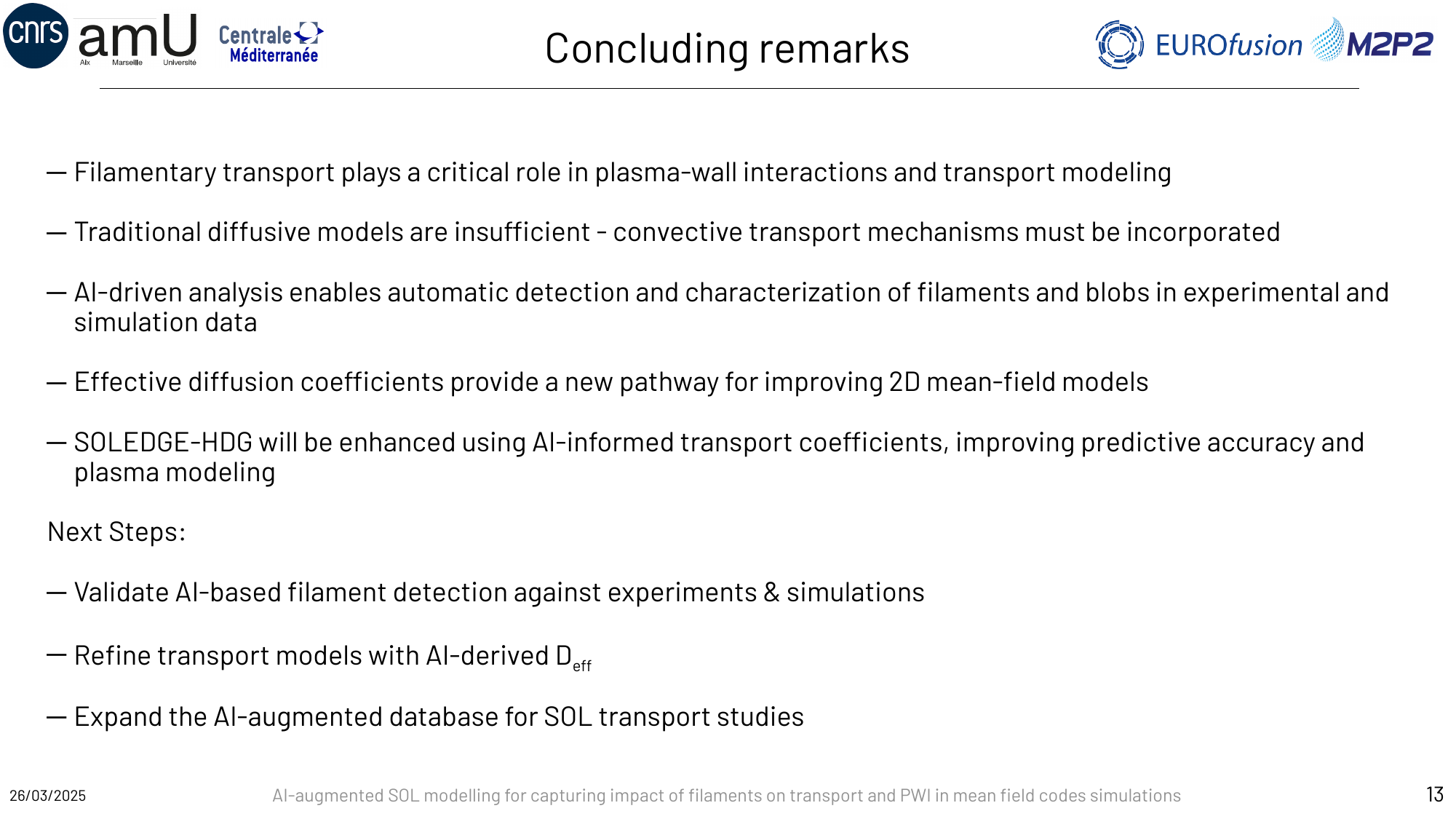

# Concluding remarks
Filamentary transport plays a critical role in plasma-wall interactions and transport modeling
Traditional diffusive models are insufficient - convective transport mechanisms must be incorporated
AI-driven analysis enables automatic detection and characterization of filaments and blobs in experimental and simulation data
Effective diffusion coefficients provide a new pathway for improving 2D mean-field models
SOLEDGE-HDG will be enhanced using AI-informed transport coefficients, improving predictive accuracy and plasma modeling
Next Steps:
Validate AI-based filament detection against experiments & simulations
Refine transport models with AI-derived Deff
Expand the AI-augmented database for SOL transport studies

13
AI-augmented SOL modelling for capturing impact of filaments on transport and PWI in mean field codes simulations